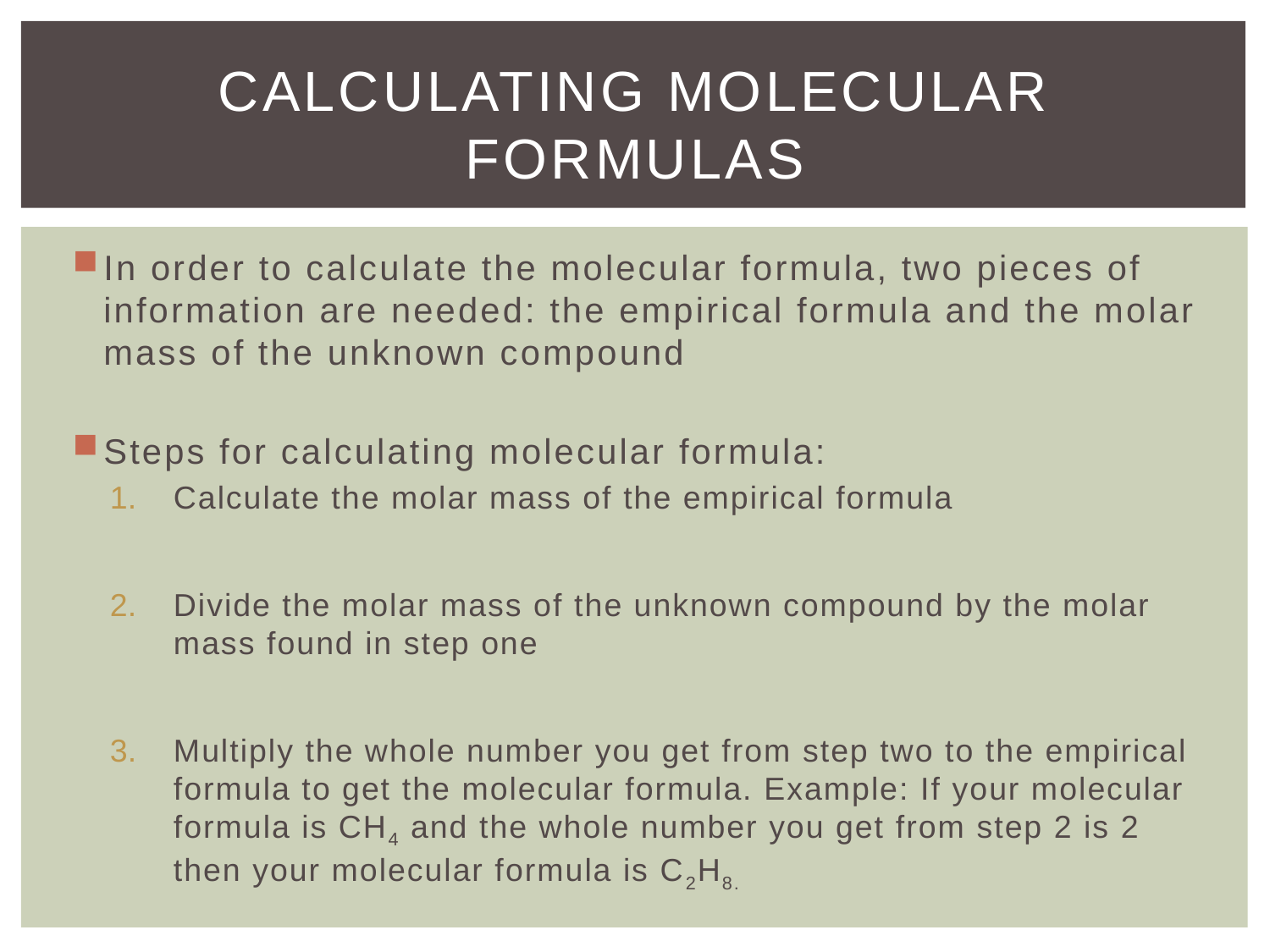

# Calculating molecular formulas
In order to calculate the molecular formula, two pieces of information are needed: the empirical formula and the molar mass of the unknown compound

Steps for calculating molecular formula:
Calculate the molar mass of the empirical formula

Divide the molar mass of the unknown compound by the molar mass found in step one

Multiply the whole number you get from step two to the empirical formula to get the molecular formula. Example: If your molecular formula is CH4 and the whole number you get from step 2 is 2 then your molecular formula is C2H8.